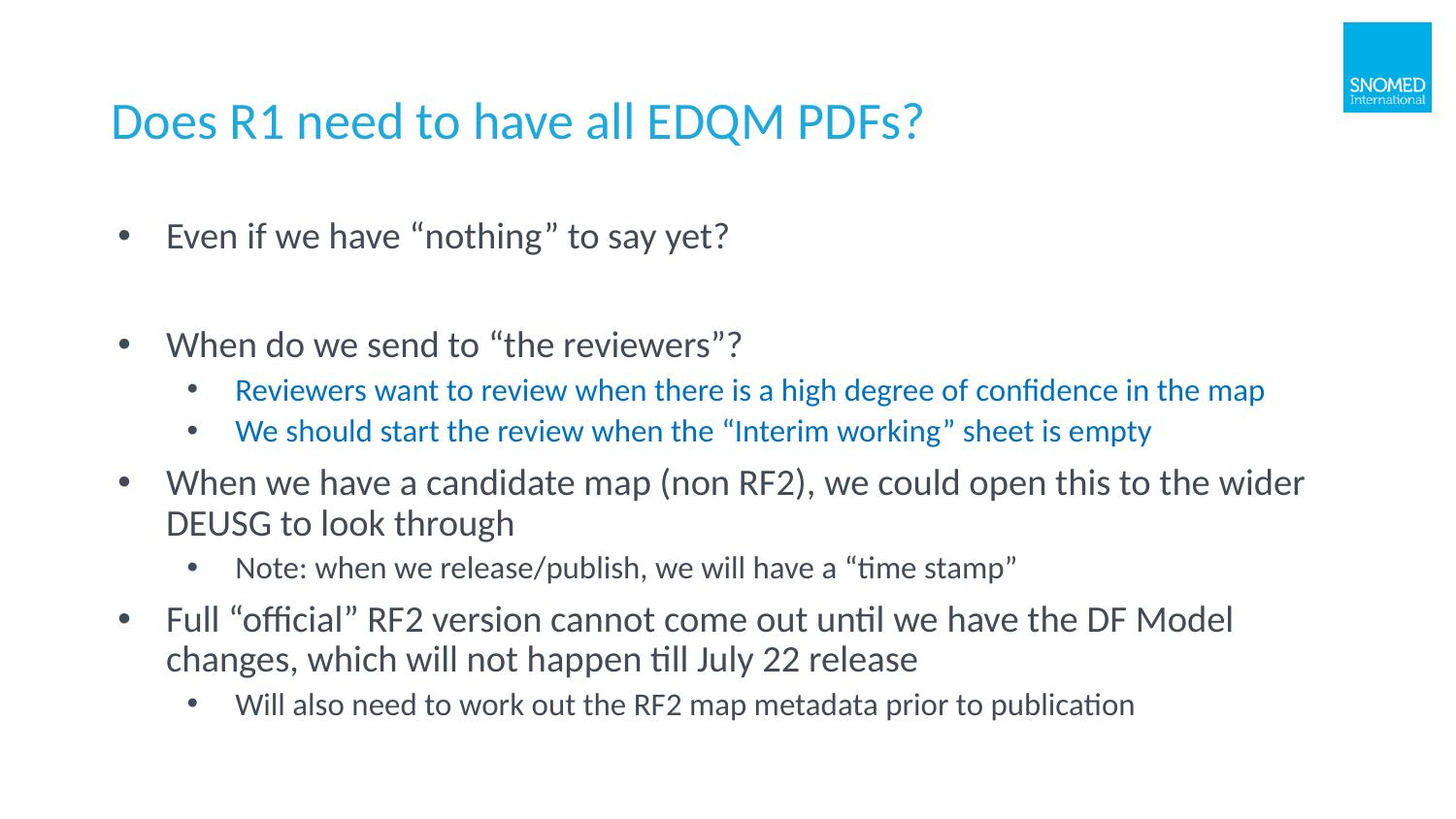

# Does R1 need to have all EDQM PDFs?
Even if we have “nothing” to say yet?

When do we send to “the reviewers”?
Reviewers want to review when there is a high degree of confidence in the map
We should start the review when the “Interim working” sheet is empty
When we have a candidate map (non RF2), we could open this to the wider DEUSG to look through
Note: when we release/publish, we will have a “time stamp”
Full “official” RF2 version cannot come out until we have the DF Model changes, which will not happen till July 22 release
Will also need to work out the RF2 map metadata prior to publication